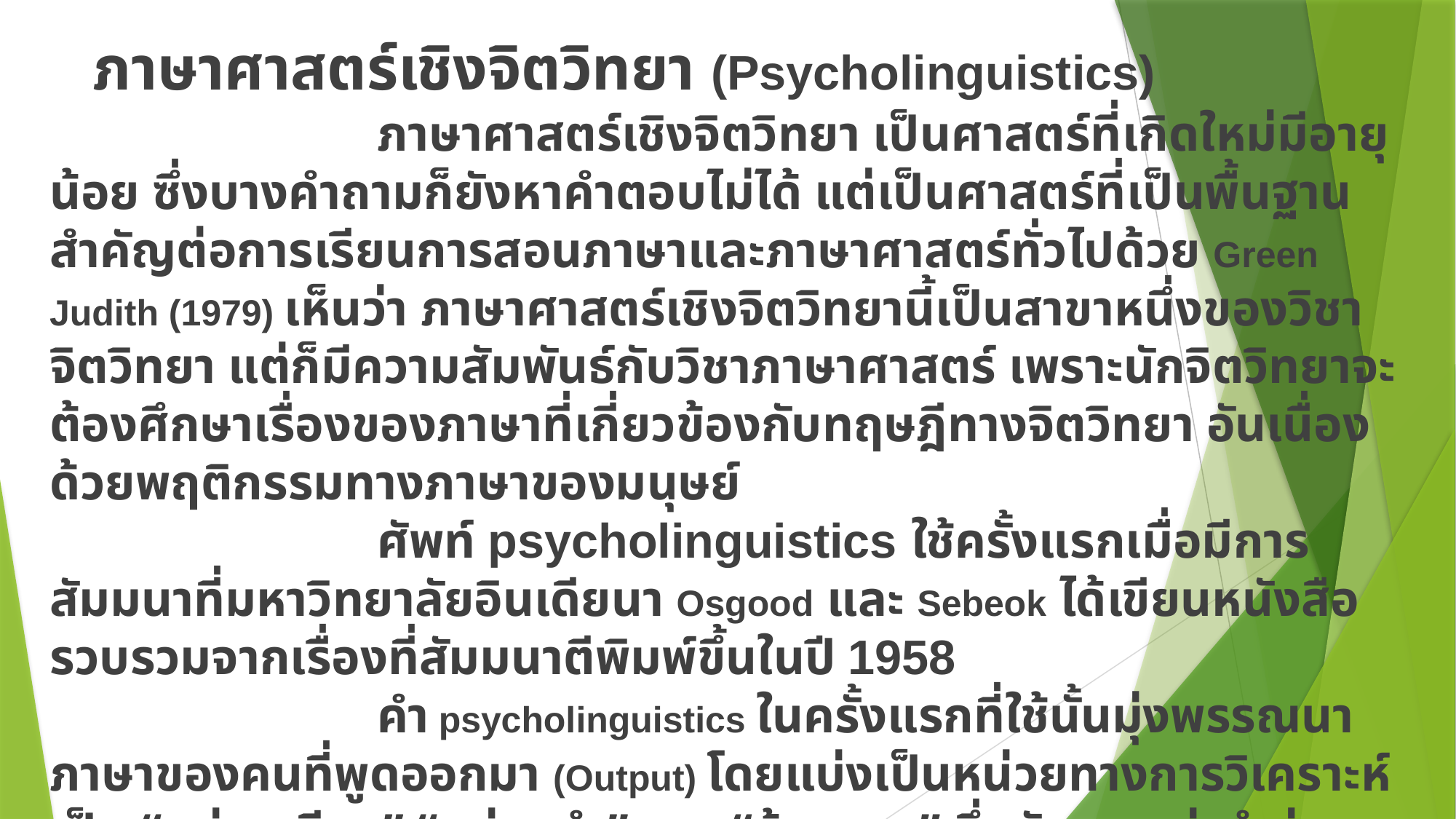

ภาษาศาสตร์เชิงจิตวิทยา (Psycholinguistics)
			ภาษาศาสตร์เชิงจิตวิทยา เป็นศาสตร์ที่เกิดใหม่มีอายุน้อย ซึ่งบางคำถามก็ยังหาคำตอบไม่ได้ แต่เป็นศาสตร์ที่เป็นพื้นฐานสำคัญต่อการเรียนการสอนภาษาและภาษาศาสตร์ทั่วไปด้วย Green Judith (1979) เห็นว่า ภาษาศาสตร์เชิงจิตวิทยานี้เป็นสาขาหนึ่งของวิชาจิตวิทยา แต่ก็มีความสัมพันธ์กับวิชาภาษาศาสตร์ เพราะนักจิตวิทยาจะต้องศึกษาเรื่องของภาษาที่เกี่ยวข้องกับทฤษฎีทางจิตวิทยา อันเนื่องด้วยพฤติกรรมทางภาษาของมนุษย์
			ศัพท์ psycholinguistics ใช้ครั้งแรกเมื่อมีการสัมมนาที่มหาวิทยาลัยอินเดียนา Osgood และ Sebeok ได้เขียนหนังสือรวบรวมจากเรื่องที่สัมมนาตีพิมพ์ขึ้นในปี 1958
			คำ psycholinguistics ในครั้งแรกที่ใช้นั้นมุ่งพรรณนาภาษาของคนที่พูดออกมา (Output) โดยแบ่งเป็นหน่วยทางการวิเคราะห์เป็น “หน่วยเสียง” “หน่วยคำ” และ “ข้อความ” ซึ่งชัดเจนกว่าคำว่า “ตัวอักษร” “คำ” และ “ประโยค”